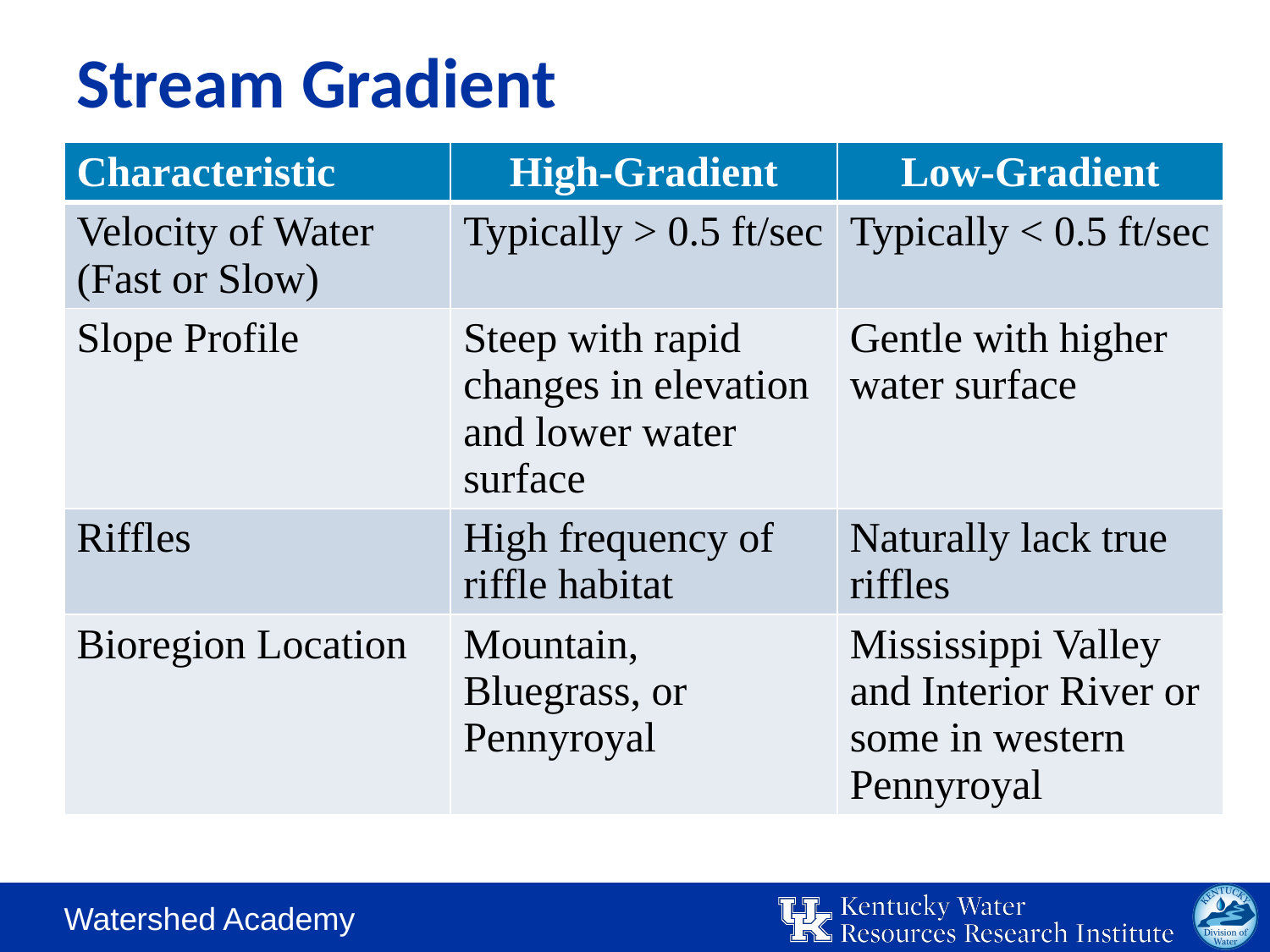

# Stream Gradient
| Characteristic | High-Gradient | Low-Gradient |
| --- | --- | --- |
| Velocity of Water (Fast or Slow) | Typically > 0.5 ft/sec | Typically < 0.5 ft/sec |
| Slope Profile | Steep with rapid changes in elevation and lower water surface | Gentle with higher water surface |
| Riffles | High frequency of riffle habitat | Naturally lack true riffles |
| Bioregion Location | Mountain, Bluegrass, or Pennyroyal | Mississippi Valley and Interior River or some in western Pennyroyal |